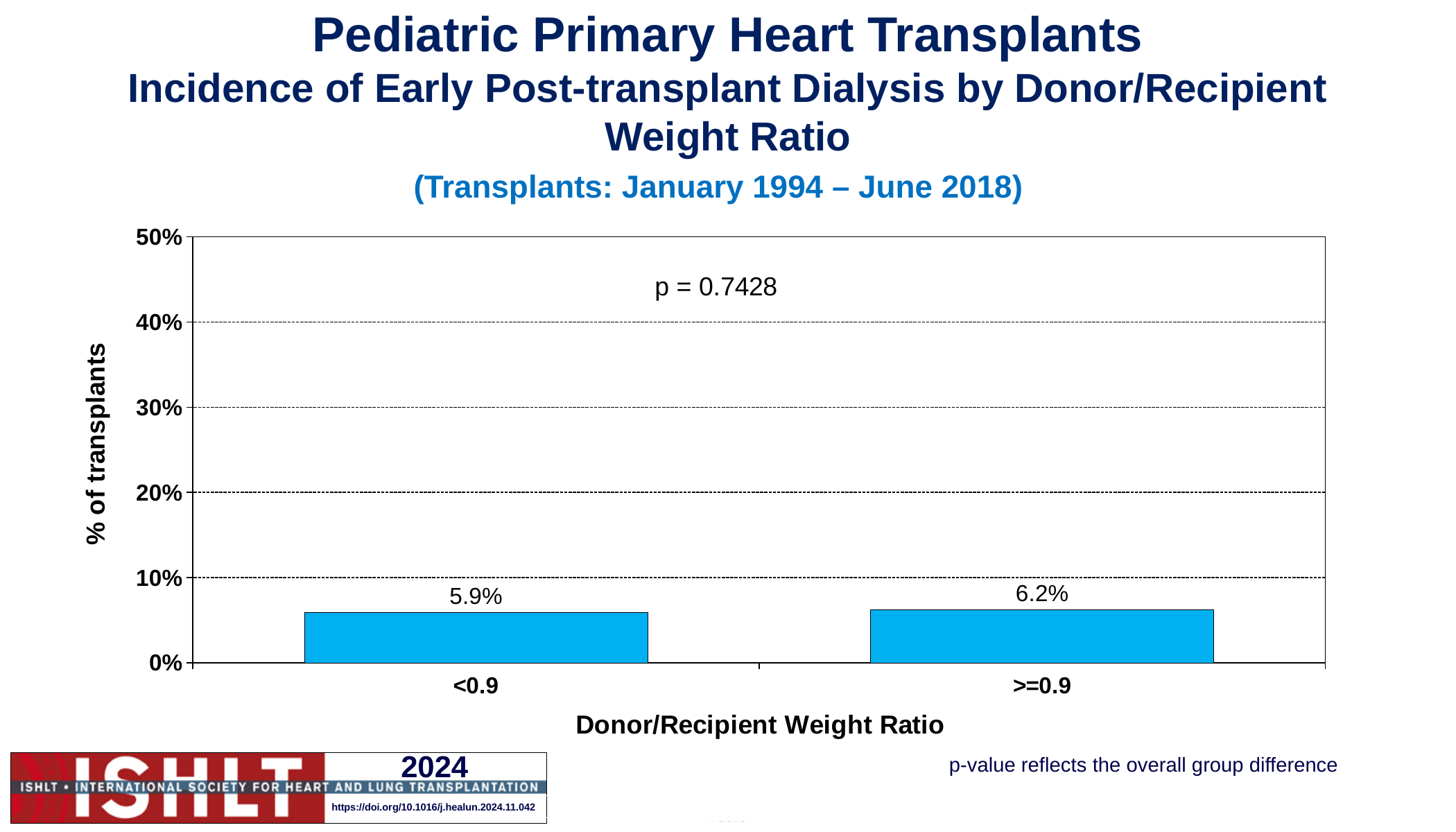

Pediatric Primary Heart Transplants
Incidence of Early Post-transplant Dialysis by Donor/Recipient Weight Ratio

[unsupported chart]

(Transplants: January 1994 – June 2018)
p-value reflects the overall group difference